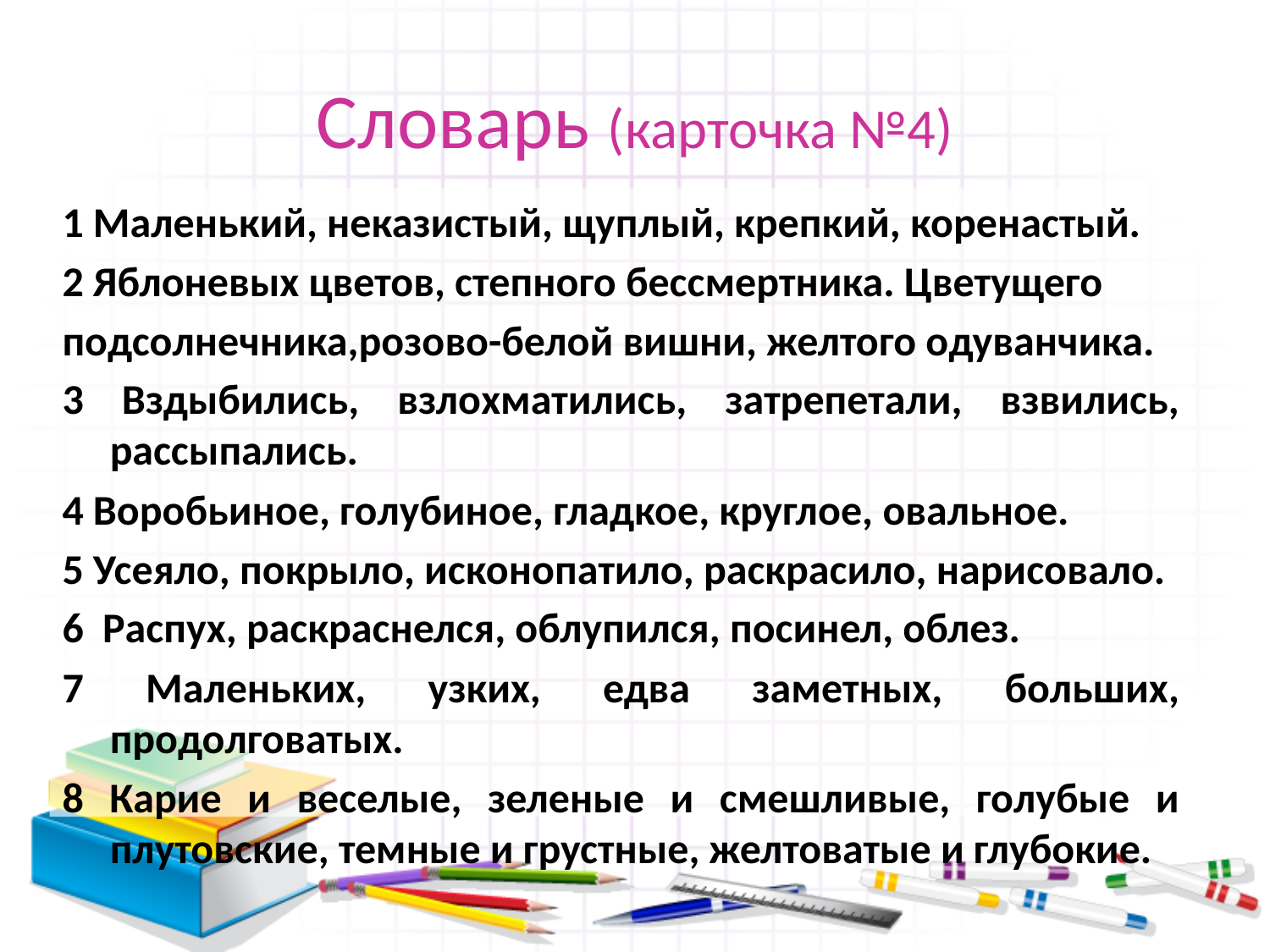

# Словарь (карточка №4)
1 Маленький, неказистый, щуплый, крепкий, коренастый.
2 Яблоневых цветов, степного бессмертника. Цветущего
подсолнечника,розово-белой вишни, желтого одуванчика.
3 Вздыбились, взлохматились, затрепетали, взвились, рассыпались.
4 Воробьиное, голубиное, гладкое, круглое, овальное.
5 Усеяло, покрыло, исконопатило, раскрасило, нарисовало.
6  Распух, раскраснелся, облупился, посинел, облез.
7 Маленьких, узких, едва заметных, больших, продолговатых.
8 Карие и веселые, зеленые и смешливые, голубые и плутовские, темные и грустные, желтоватые и глубокие.